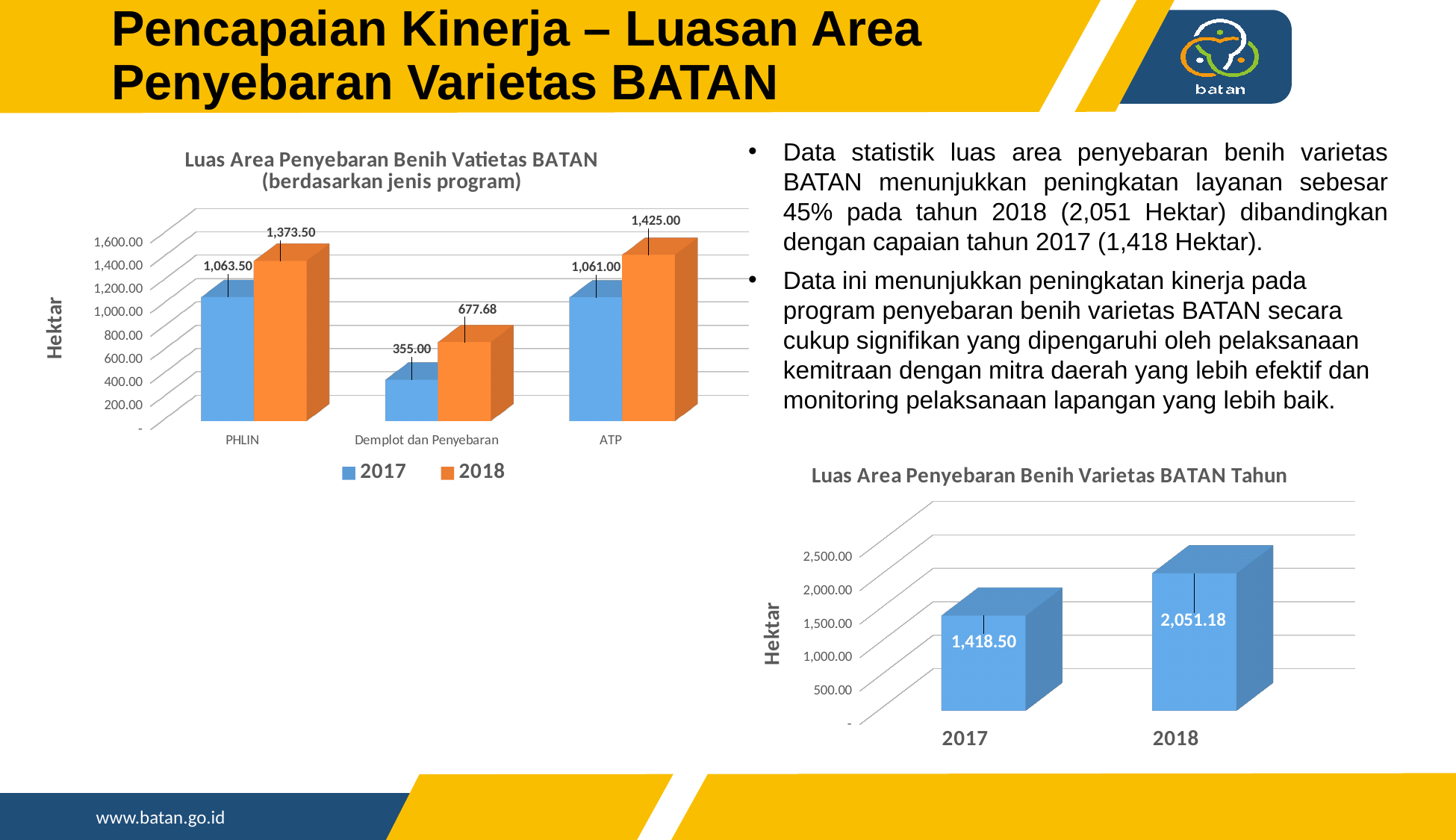

# Pencapaian Kinerja – Luasan Area Penyebaran Varietas BATAN
Data statistik luas area penyebaran benih varietas BATAN menunjukkan peningkatan layanan sebesar 45% pada tahun 2018 (2,051 Hektar) dibandingkan dengan capaian tahun 2017 (1,418 Hektar).
Data ini menunjukkan peningkatan kinerja pada program penyebaran benih varietas BATAN secara cukup signifikan yang dipengaruhi oleh pelaksanaan kemitraan dengan mitra daerah yang lebih efektif dan monitoring pelaksanaan lapangan yang lebih baik.

[unsupported chart]

[unsupported chart]